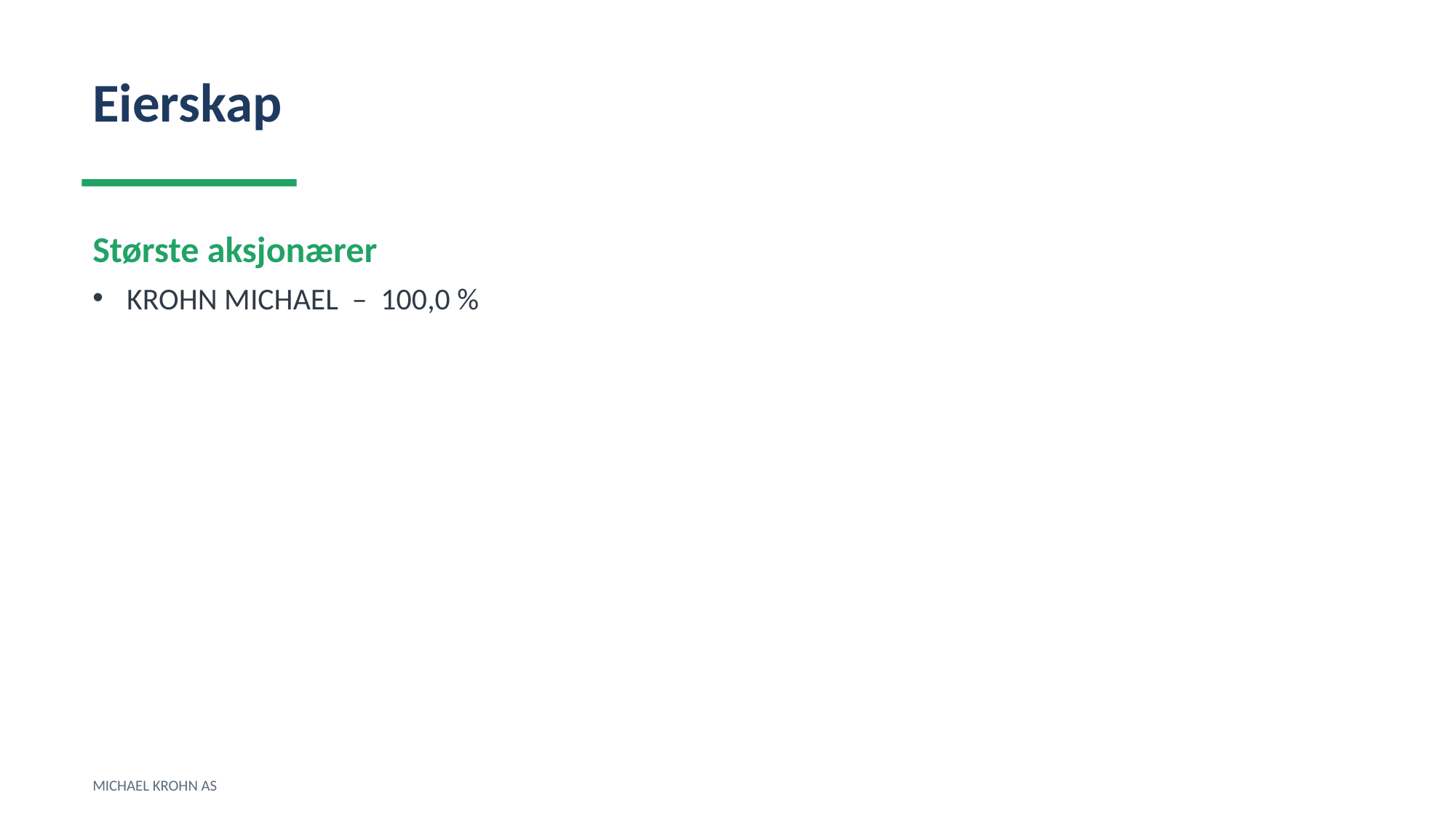

Eierskap

Største aksjonærer
KROHN MICHAEL  –  100,0 %
MICHAEL KROHN AS